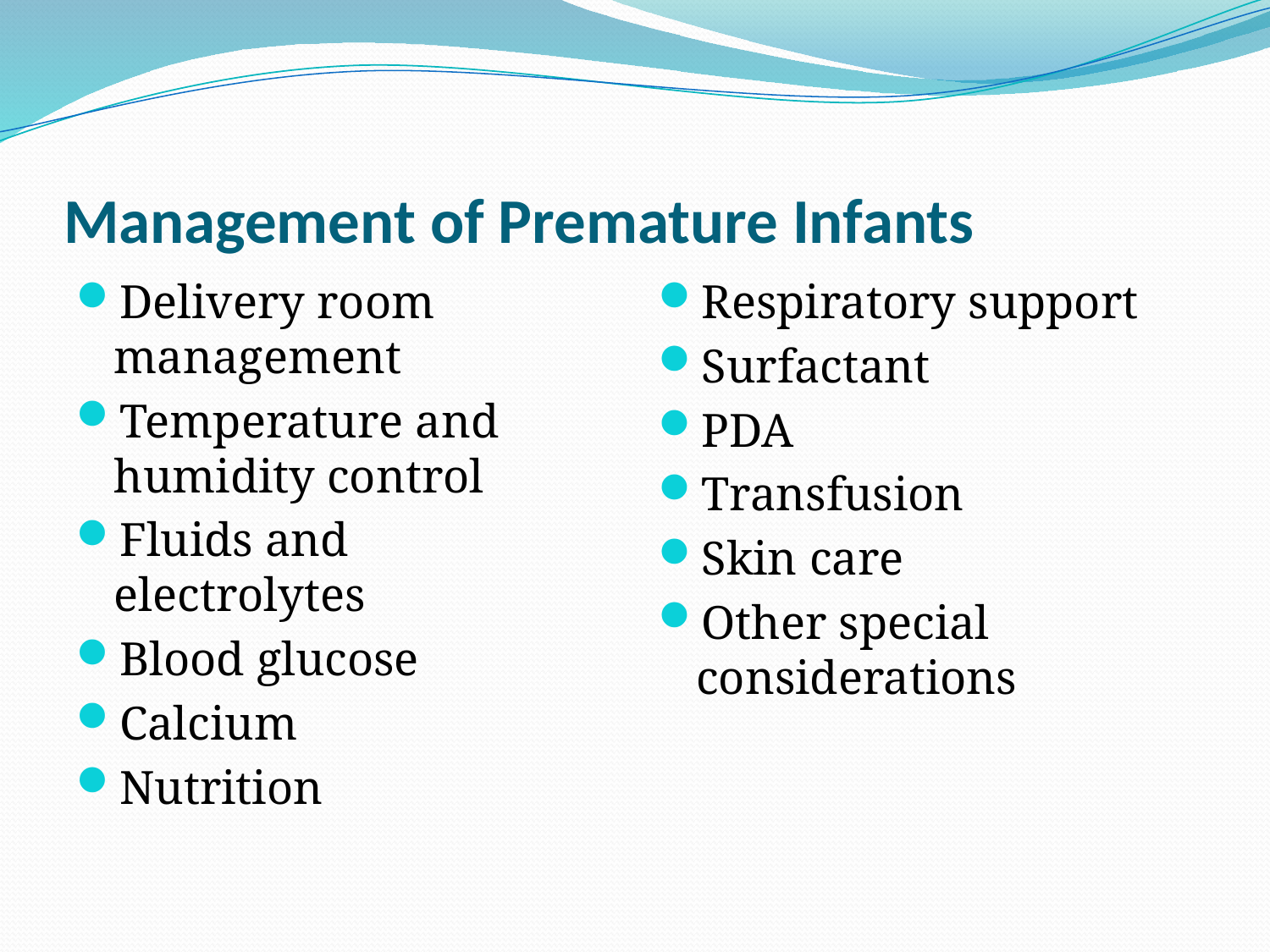

# Management of Premature Infants
Delivery room management
Temperature and humidity control
Fluids and electrolytes
Blood glucose
Calcium
Nutrition
Respiratory support
Surfactant
PDA
Transfusion
Skin care
Other special considerations